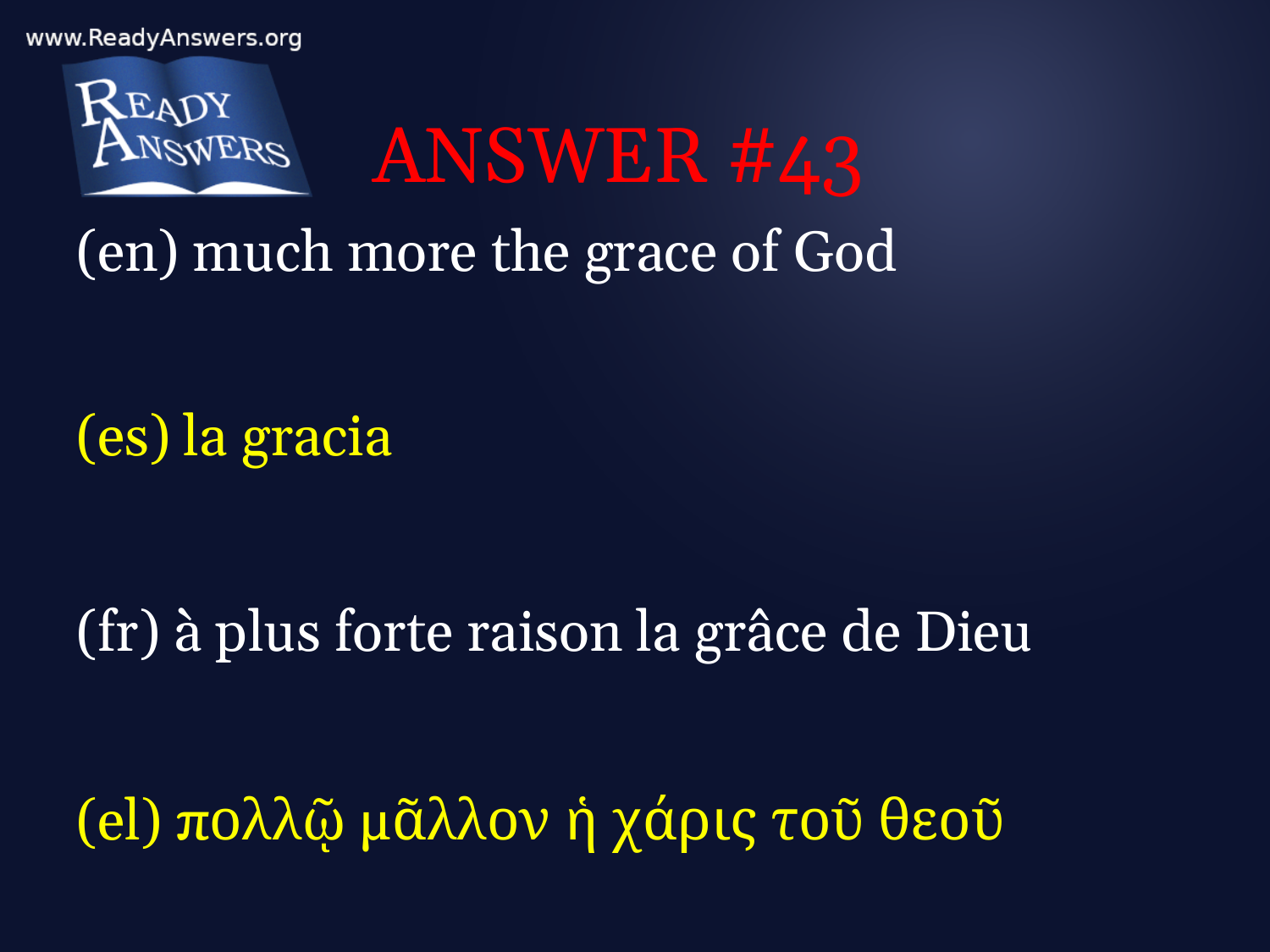

# ANSWER #43
(en) much more the grace of God
(es) la gracia
(fr) à plus forte raison la grâce de Dieu
(el) πολλῷ μᾶλλον ἡ χάρις τοῦ θεοῦ